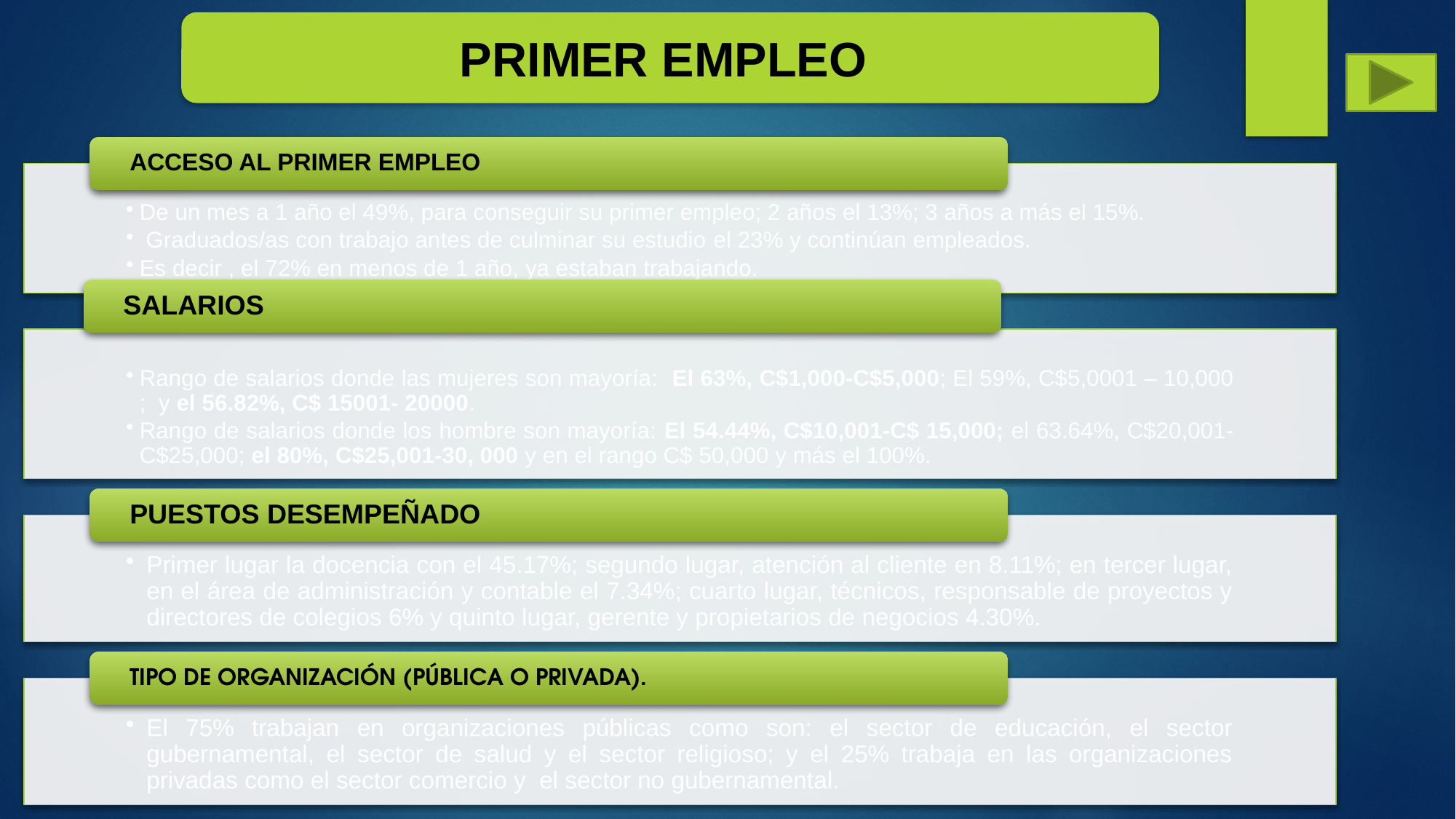

PRIMER EMPLEO

De un mes a 1 año el 49%, para conseguir su primer empleo; 2 años el 13%; 3 años a más el 15%.
 Graduados/as con trabajo antes de culminar su estudio el 23% y continúan empleados.
Es decir , el 72% en menos de 1 año, ya estaban trabajando.
ACCESO AL PRIMER EMPLEO
Rango de salarios donde las mujeres son mayoría:  El 63%, C$1,000-C$5,000; El 59%, C$5,0001 – 10,000 ;  y el 56.82%, C$ 15001- 20000.
Rango de salarios donde los hombre son mayoría: El 54.44%, C$10,001-C$ 15,000; el 63.64%, C$20,001-C$25,000; el 80%, C$25,001-30, 000 y en el rango C$ 50,000 y más el 100%.
SALARIOS
Primer lugar la docencia con el 45.17%; segundo lugar, atención al cliente en 8.11%; en tercer lugar, en el área de administración y contable el 7.34%; cuarto lugar, técnicos, responsable de proyectos y directores de colegios 6% y quinto lugar, gerente y propietarios de negocios 4.30%.
PUESTOS DESEMPEÑADO
El 75% trabajan en organizaciones públicas como son: el sector de educación, el sector gubernamental, el sector de salud y el sector religioso; y el 25% trabaja en las organizaciones privadas como el sector comercio y  el sector no gubernamental.
TIPO DE ORGANIZACIÓN (PÚBLICA O PRIVADA).